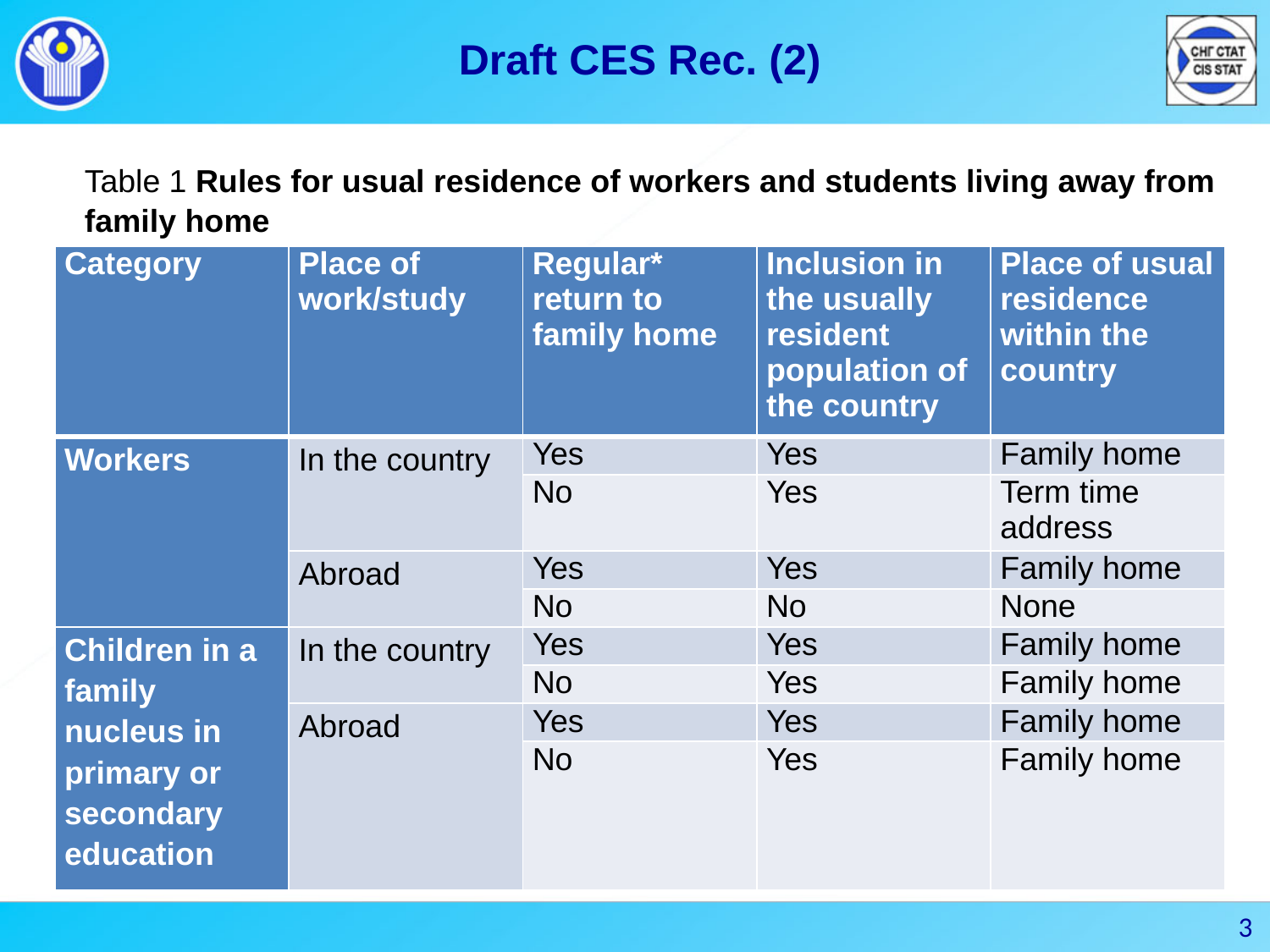

Draft CES Rec. (2)

Table 1 Rules for usual residence of workers and students living away from family home

| Category | Place of work/study | Regular\* return to family home | Inclusion in the usually resident population of the country | Place of usual residence within the country |
| --- | --- | --- | --- | --- |
| Workers | In the country | Yes | Yes | Family home |
|  |  | No | Yes | Term time address |
|  | Abroad | Yes | Yes | Family home |
|  |  | No | No | None |
| Children in a family nucleus in primary or secondary education | In the country | Yes | Yes | Family home |
|  |  | No | Yes | Family home |
|  | Abroad | Yes | Yes | Family home |
|  |  | No | Yes | Family home |
3